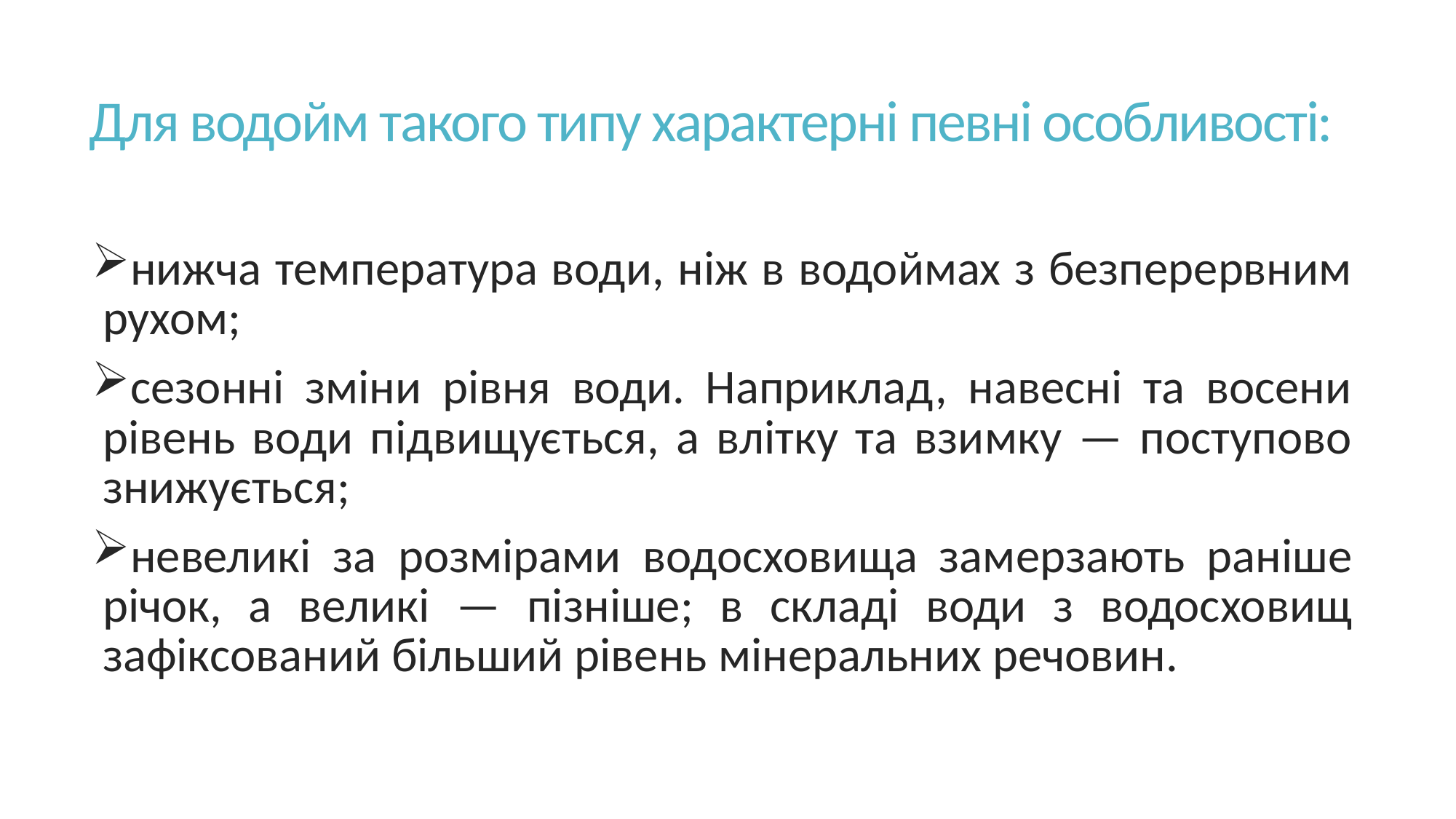

# Для водойм такого типу характерні певні особливості:
нижча температура води, ніж в водоймах з безперервним рухом;
сезонні зміни рівня води. Наприклад, навесні та восени рівень води підвищується, а влітку та взимку — поступово знижується;
невеликі за розмірами водосховища замерзають раніше річок, а великі — пізніше; в складі води з водосховищ зафіксований більший рівень мінеральних речовин.